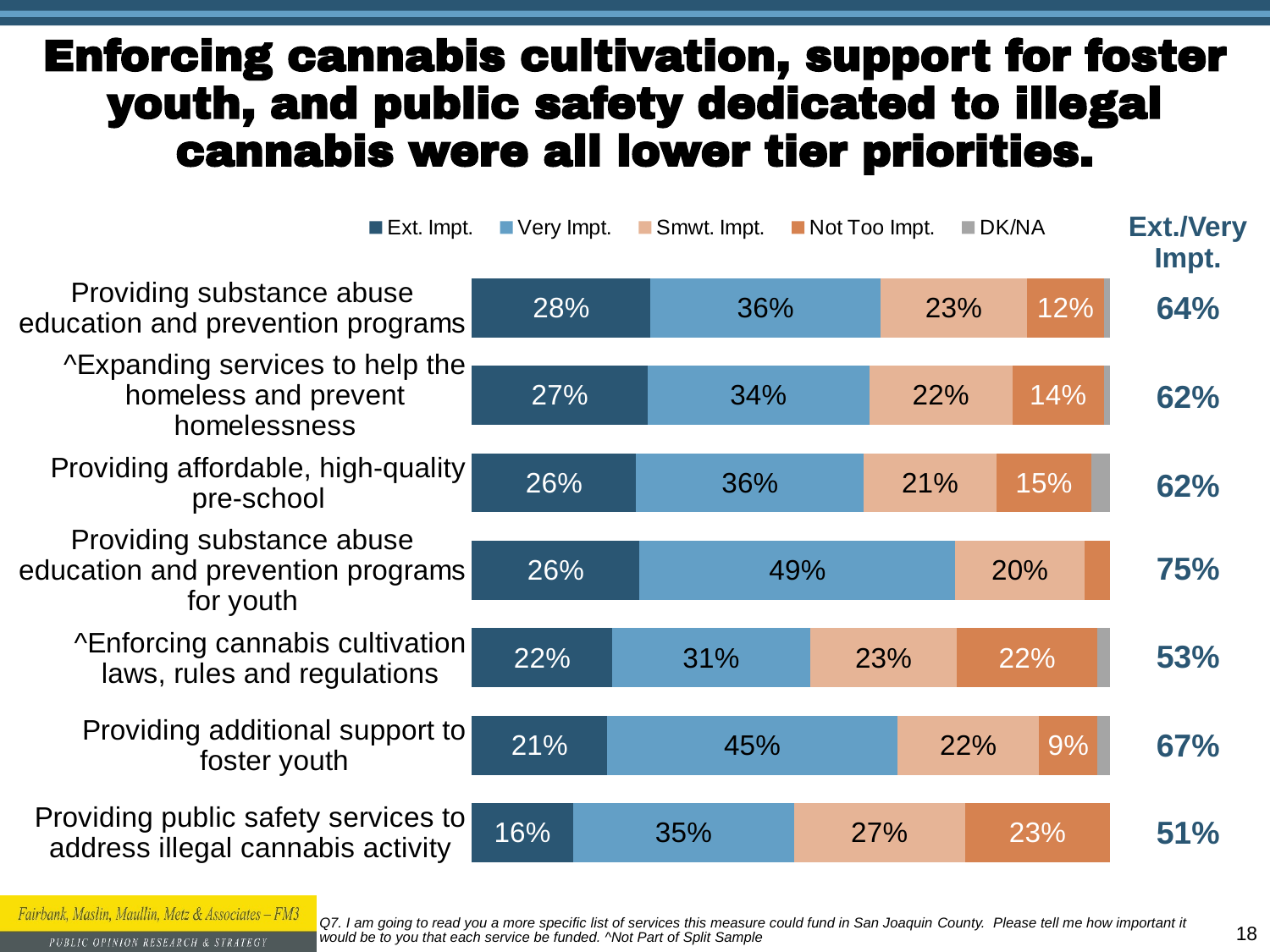

# Enforcing cannabis cultivation, support for foster youth, and public safety dedicated to illegal cannabis were all lower tier priorities.

### Chart

| Category | Ext. Impt. | Very Impt. | Smwt. Impt. | Not Too Impt. | DK/NA |
|---|---|---|---|---|---|
| Providing substance abuse education and prevention programs | 0.28 | 0.36 | 0.23 | 0.12 | 0.01 |
| ^Expanding services to help the homeless and prevent homelessness | 0.27 | 0.34 | 0.22 | 0.14 | 0.01 |
| Providing affordable, high-quality pre-school | 0.26 | 0.36 | 0.21 | 0.15 | 0.03 |
| Providing substance abuse education and prevention programs for youth | 0.26 | 0.49 | 0.2 | 0.04 | 0.0 |
| ^Enforcing cannabis cultivation laws, rules and regulations | 0.22 | 0.31 | 0.23 | 0.22 | 0.02 |
| Providing additional support to foster youth | 0.21 | 0.45 | 0.22 | 0.09 | 0.02 |
| Providing public safety services to address illegal cannabis activity | 0.16 | 0.35 | 0.27 | 0.23 | 0.0 |
| Ext./Very Impt. |
| --- |
| 64% |
| 62% |
| 62% |
| 75% |
| 53% |
| 67% |
| 51% |
Q7. I am going to read you a more specific list of services this measure could fund in San Joaquin County.  Please tell me how important it would be to you that each service be funded. ^Not Part of Split Sample